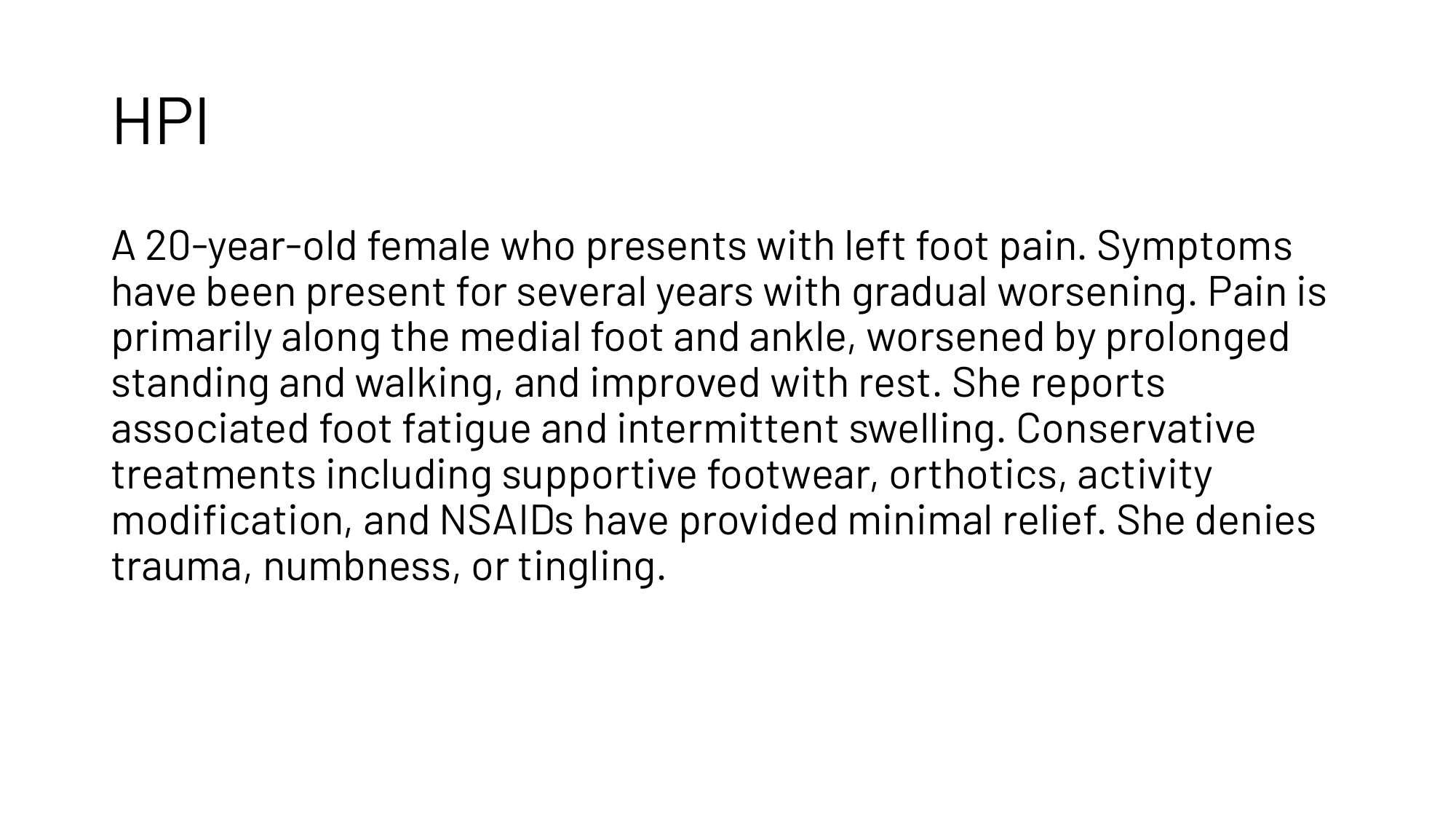

# HPI
A 20-year-old female who presents with left foot pain. Symptoms have been present for several years with gradual worsening. Pain is primarily along the medial foot and ankle, worsened by prolonged standing and walking, and improved with rest. She reports associated foot fatigue and intermittent swelling. Conservative treatments including supportive footwear, orthotics, activity modification, and NSAIDs have provided minimal relief. She denies trauma, numbness, or tingling.